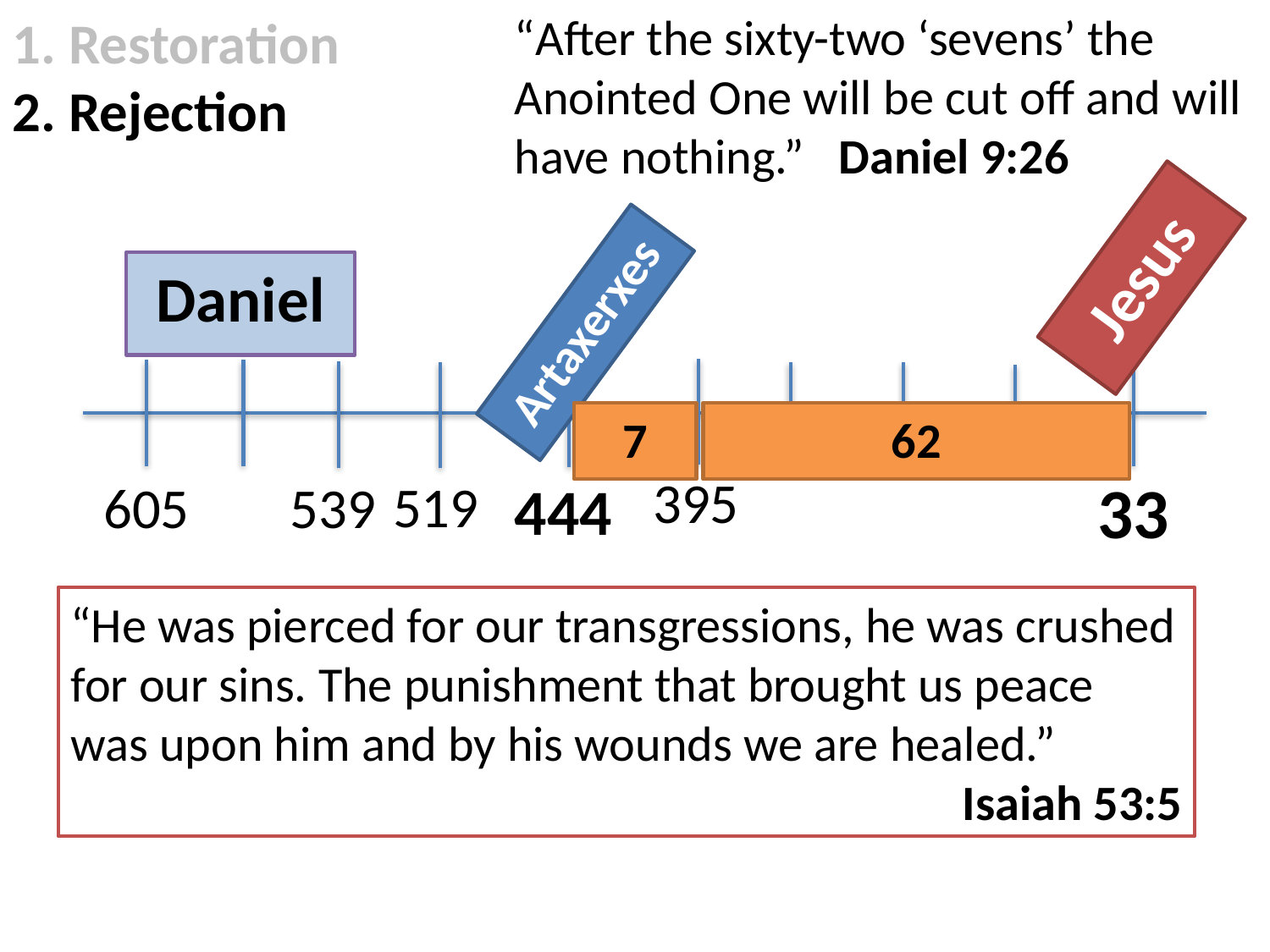

“After the sixty-two ‘sevens’ the Anointed One will be cut off and will have nothing.”   Daniel 9:26
1. Restoration
2. Rejection
Jesus
Daniel
Artaxerxess
7
62
395
33
444
519
605
539
“He was pierced for our transgressions, he was crushed for our sins. The punishment that brought us peace was upon him and by his wounds we are healed.”
Isaiah 53:5